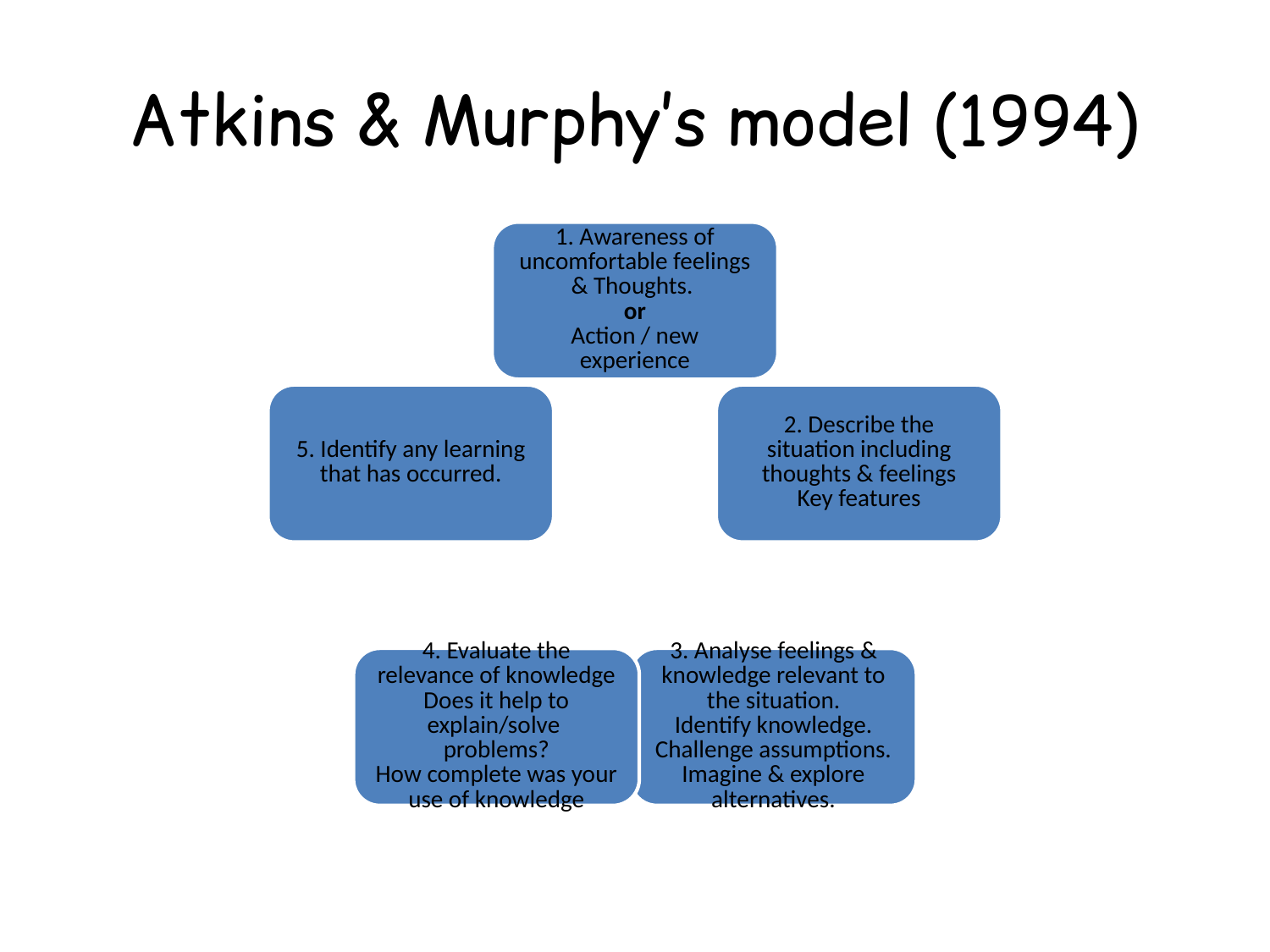

# Atkins & Murphy’s model (1994)
1. Awareness of uncomfortable feelings & Thoughts.
or
Action / new experience
2. Describe the situation including thoughts & feelings
Key features
3. Analyse feelings & knowledge relevant to the situation.
Identify knowledge.
Challenge assumptions.
Imagine & explore alternatives.
4. Evaluate the relevance of knowledge
Does it help to explain/solve  problems?
How complete was your use of knowledge
5. Identify any learning that has occurred.